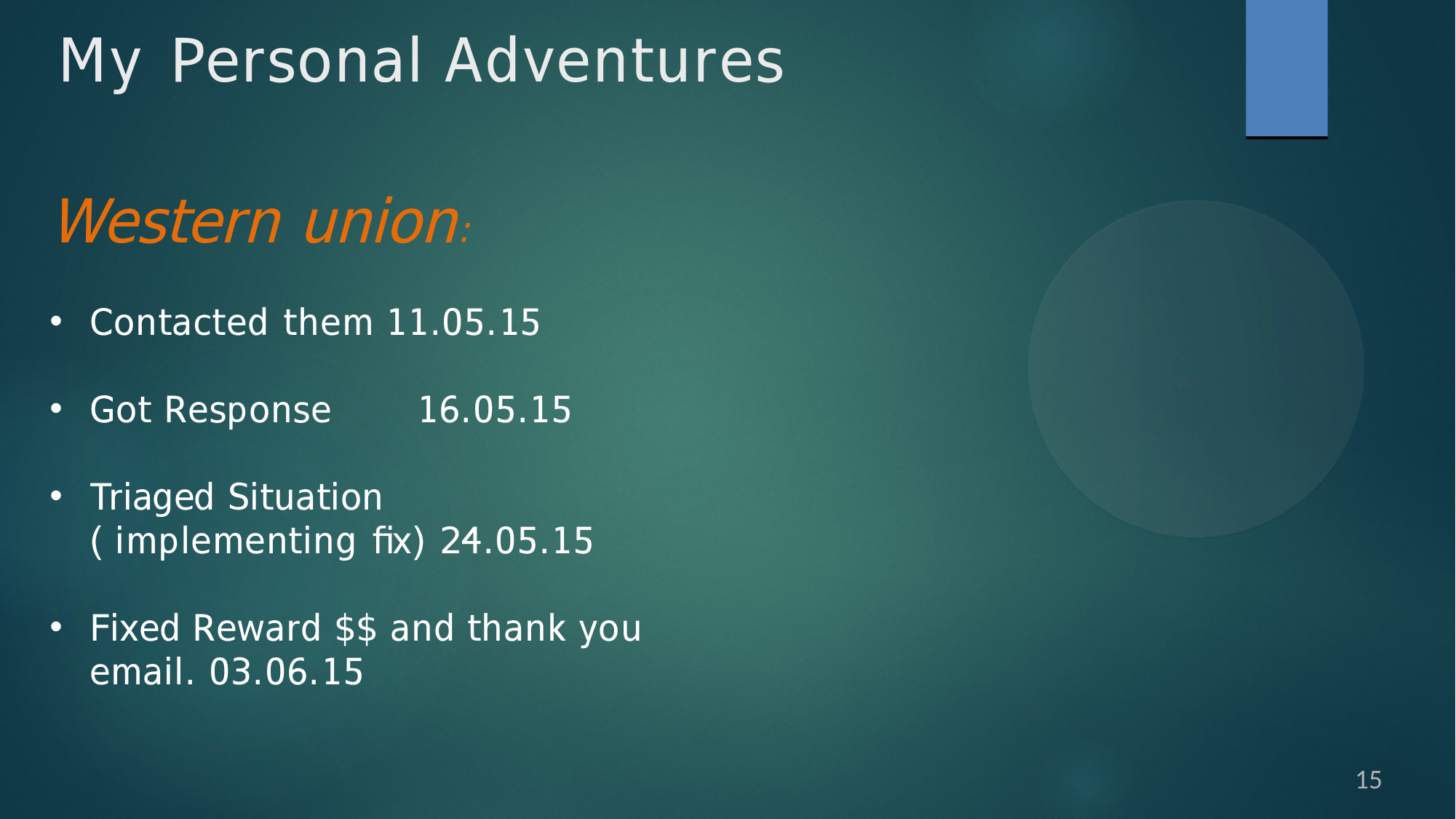

# My Personal Adventures
Western union:

Contacted them 11.05.15

Got Response	16.05.15

Triaged Situation			 ( implementing fix) 24.05.15

Fixed Reward $$ and thank you email. 03.06.15

15